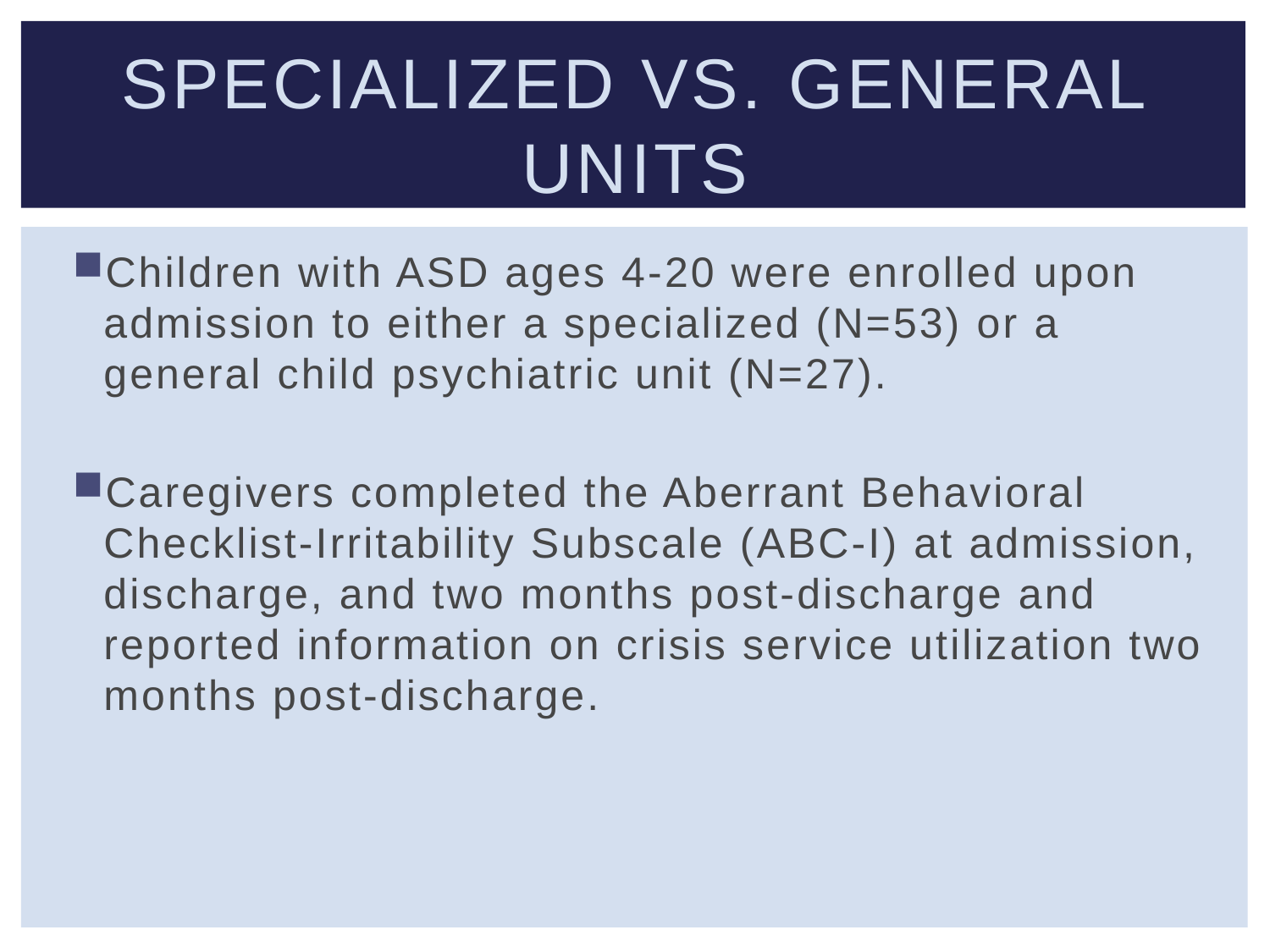

# Specialized vs. General Units
Children with ASD ages 4-20 were enrolled upon admission to either a specialized (N=53) or a general child psychiatric unit (N=27).

Caregivers completed the Aberrant Behavioral Checklist-Irritability Subscale (ABC-I) at admission, discharge, and two months post-discharge and reported information on crisis service utilization two months post-discharge.